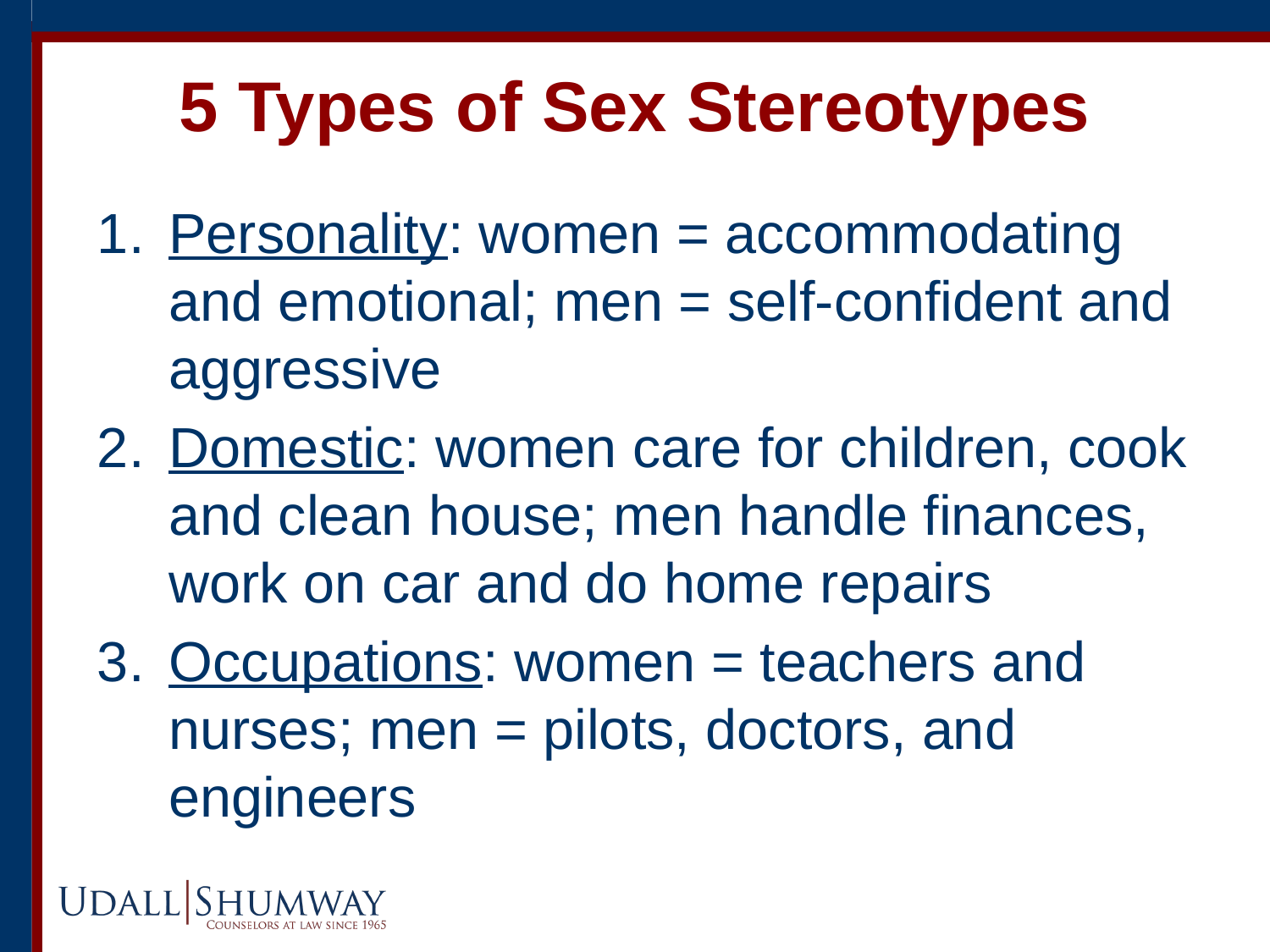

# 5 Types of Sex Stereotypes
Personality: women = accommodating and emotional; men = self-confident and aggressive
Domestic: women care for children, cook and clean house; men handle finances, work on car and do home repairs
Occupations: women = teachers and nurses; men = pilots, doctors, and engineers